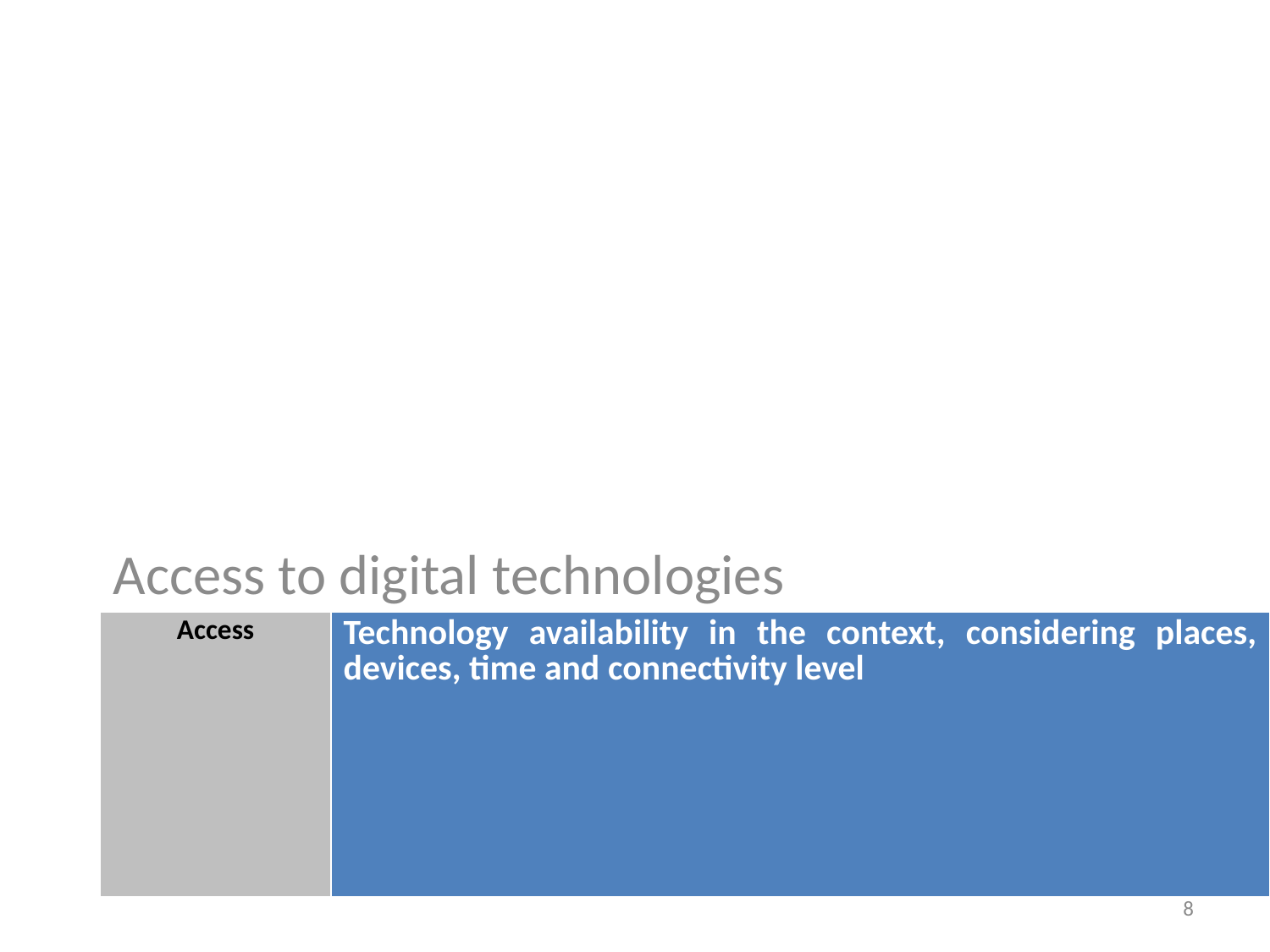

Access to digital technologies
| Access | Technology availability in the context, considering places, devices, time and connectivity level |
| --- | --- |
#
8